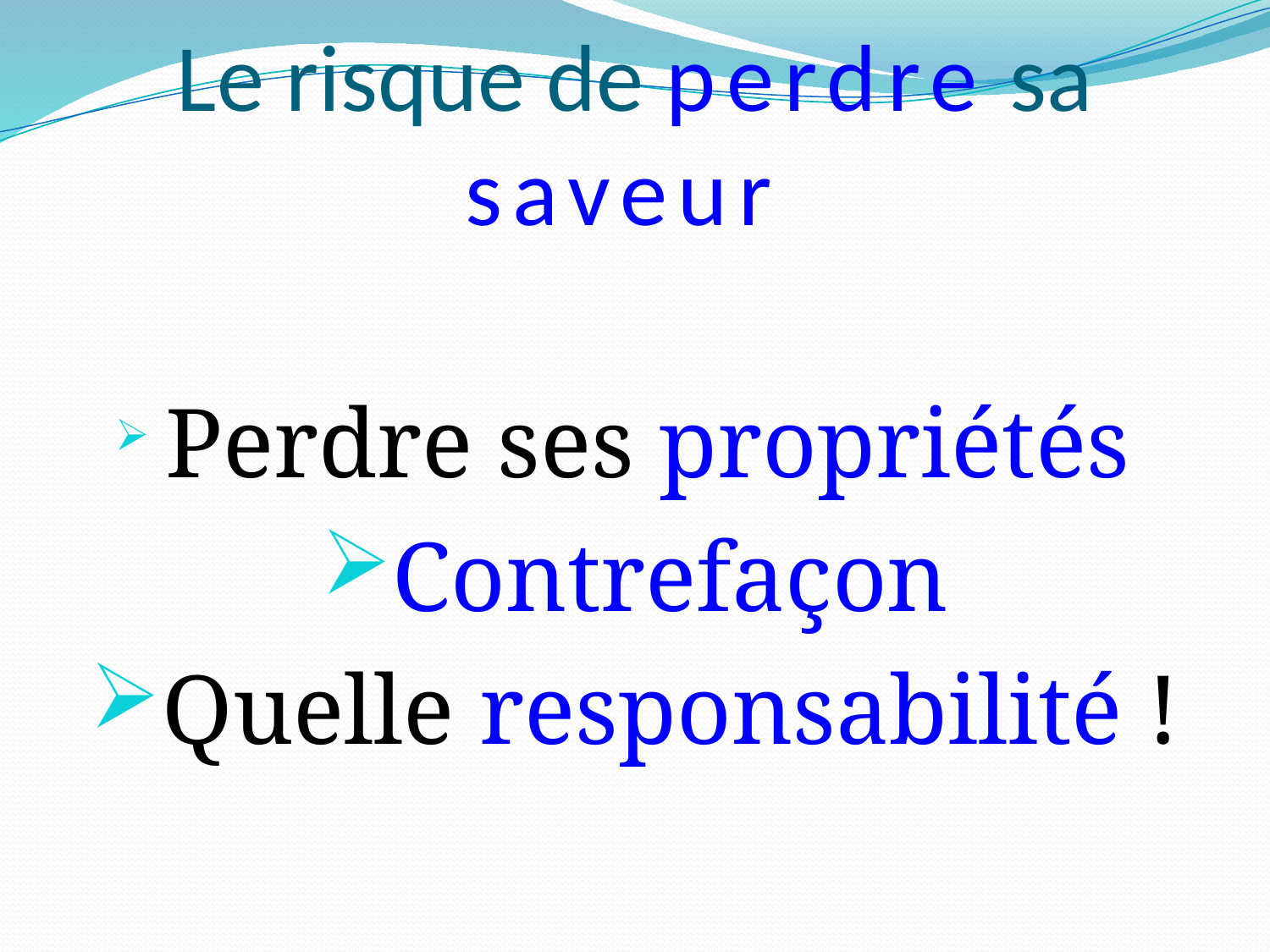

# Le risque de perdre sa saveur
 Perdre ses propriétés
Contrefaçon
Quelle responsabilité !